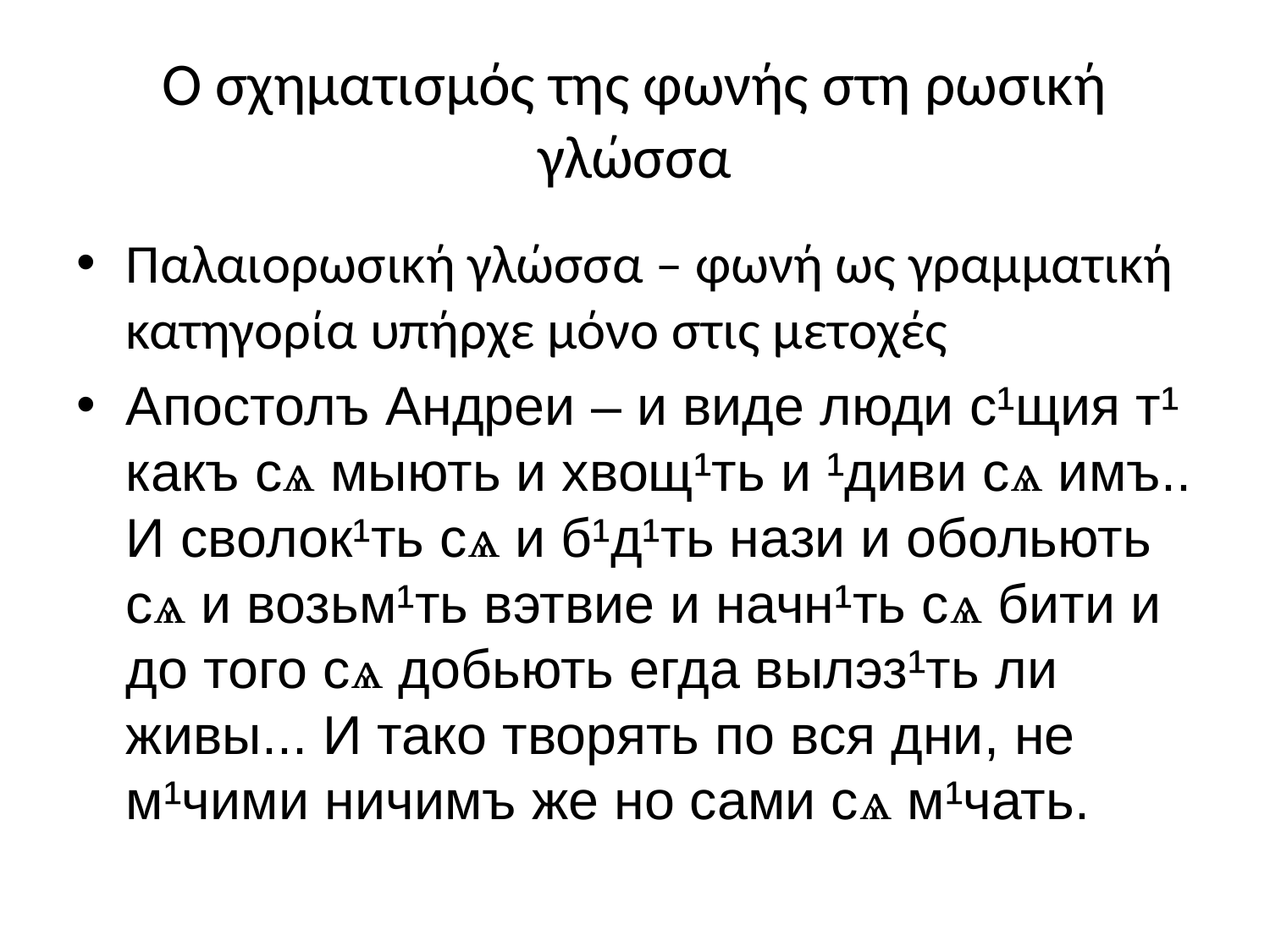

# Ο σχηματισμός της φωνής στη ρωσική γλώσσα
Παλαιορωσική γλώσσα – φωνή ως γραμματική κατηγορία υπήρχε μόνο στις μετοχές
Апостолъ Андреи – и виде люди с¹щия т¹ какъ сѧ­­­­­ мыють и хвощ¹ть и ¹диви сѧ­ имъ.. И сволок¹ть с­ѧ и б¹д¹ть нази и обольють с­ѧ и возьм¹ть вэтвие и начн¹ть сѧ­ бити и до того с­ѧ добьють егда вылэз¹ть ли живы... И тако творять по вся дни, не м¹чими ничимъ же но сами сѧ­ м¹чать.